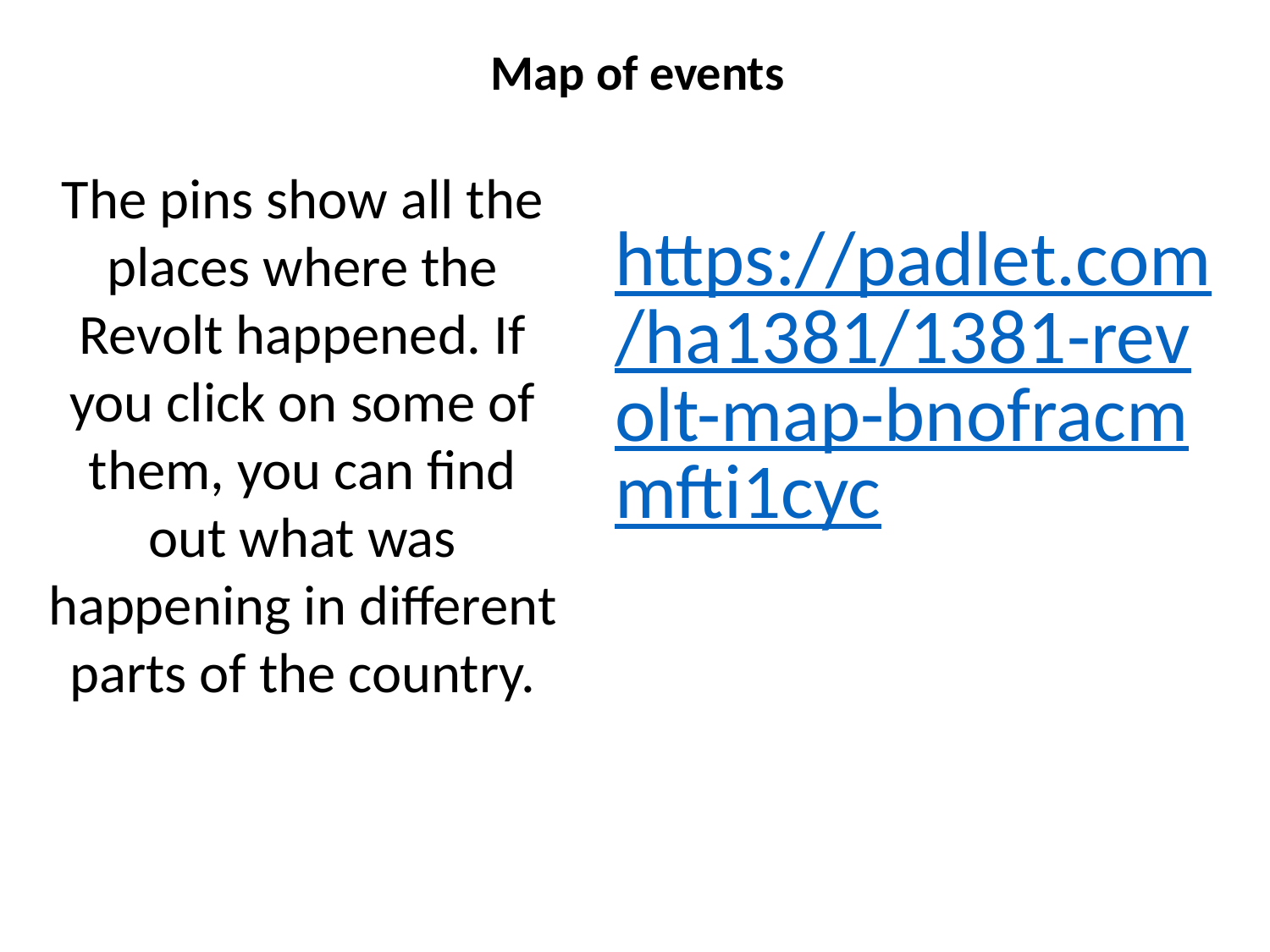

Map of events

The pins show all the places where the Revolt happened. If you click on some of them, you can find out what was happening in different parts of the country.
https://padlet.com/ha1381/1381-revolt-map-bnofracmmfti1cyc